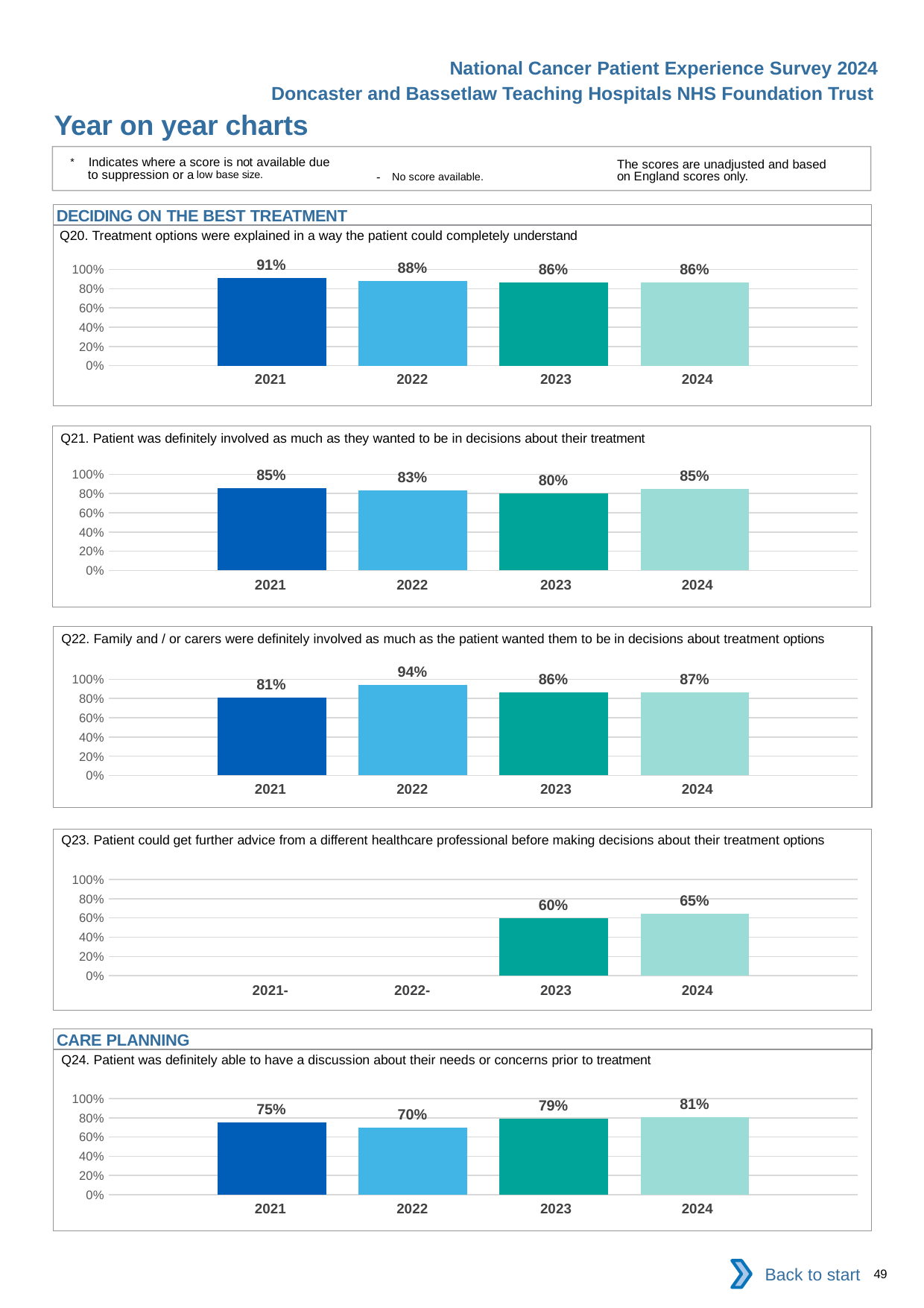

National Cancer Patient Experience Survey 2024
Doncaster and Bassetlaw Teaching Hospitals NHS Foundation Trust
Year on year charts

*  Indicates where a score is not available due to suppression or a low base size.
The scores are unadjusted and based on England scores only.
- No score available.
DECIDING ON THE BEST TREATMENT
Q20. Treatment options were explained in a way the patient could completely understand

### Chart

| Category | 2021 | 2022 | 2023 | 2024 |
|---|---|---|---|---|
| Category 1 | 0.9134615 | 0.8815789 | 0.8649789 | 0.8616601 |
| 2021 | 2022 | 2023 | 2024 |
| --- | --- | --- | --- |
Q21. Patient was definitely involved as much as they wanted to be in decisions about their treatment

### Chart

| Category | 2021 | 2022 | 2023 | 2024 |
|---|---|---|---|---|
| Category 1 | 0.8545455 | 0.8313253 | 0.8031496 | 0.8479087 |
| 2021 | 2022 | 2023 | 2024 |
| --- | --- | --- | --- |
Q22. Family and / or carers were definitely involved as much as the patient wanted them to be in decisions about treatment options

### Chart

| Category | 2021 | 2022 | 2023 | 2024 |
|---|---|---|---|---|
| Category 1 | 0.8089888 | 0.9384615 | 0.8630137 | 0.8666667 |
| 2021 | 2022 | 2023 | 2024 |
| --- | --- | --- | --- |
Q23. Patient could get further advice from a different healthcare professional before making decisions about their treatment options

### Chart

| Category | 2021 | 2022 | 2023 | 2024 |
|---|---|---|---|---|
| Category 1 | None | None | 0.6 | 0.6458333 |
| 2021- | 2022- | 2023 | 2024 |
| --- | --- | --- | --- |
CARE PLANNING
Q24. Patient was definitely able to have a discussion about their needs or concerns prior to treatment

### Chart

| Category | 2021 | 2022 | 2023 | 2024 |
|---|---|---|---|---|
| Category 1 | 0.7524752 | 0.6973684 | 0.7896996 | 0.8078603 |
| 2021 | 2022 | 2023 | 2024 |
| --- | --- | --- | --- |
Back to start

49